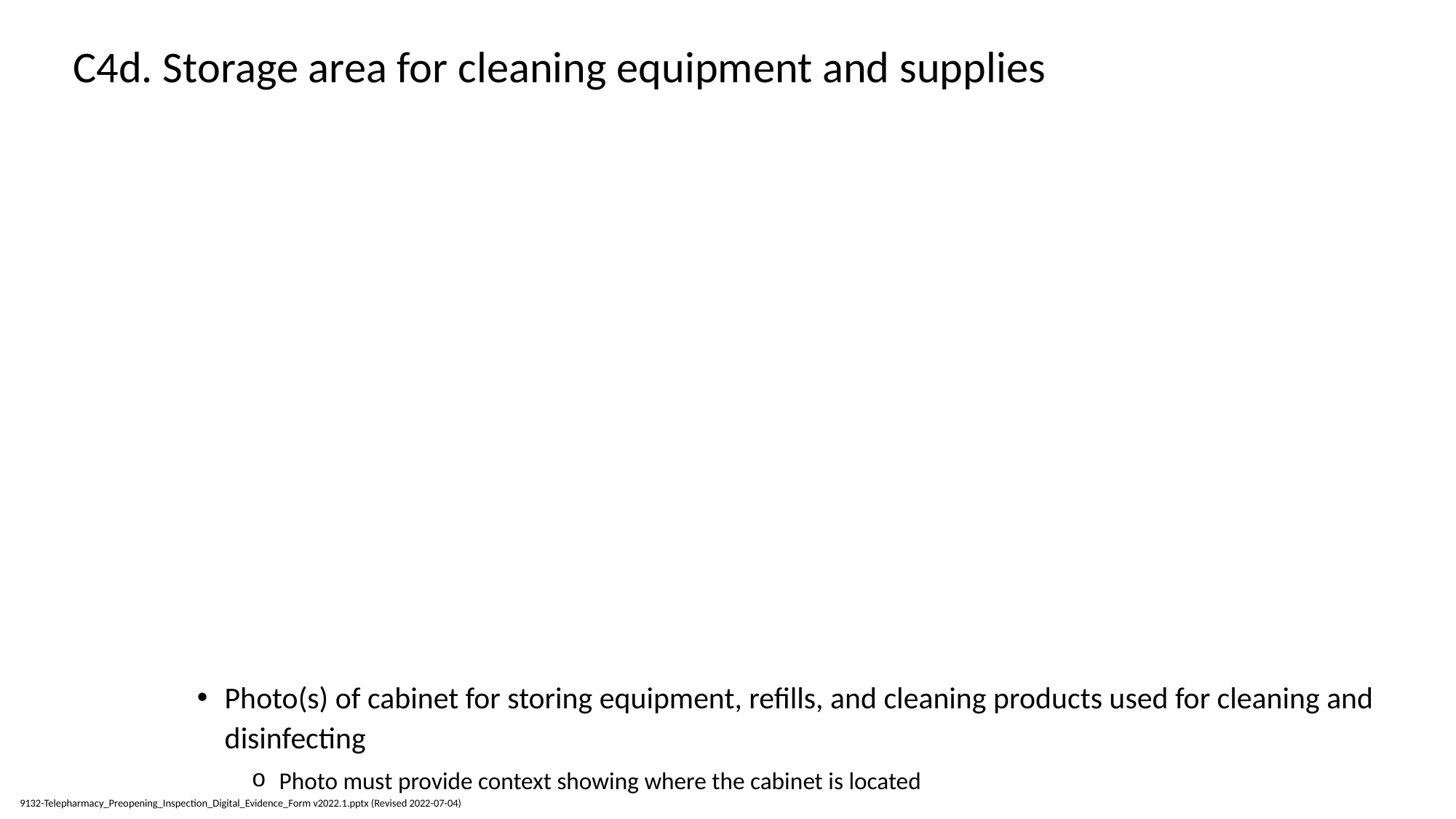

# C4d. Storage area for cleaning equipment and supplies

Photo(s) of cabinet for storing equipment, refills, and cleaning products used for cleaning and disinfecting
Photo must provide context showing where the cabinet is located